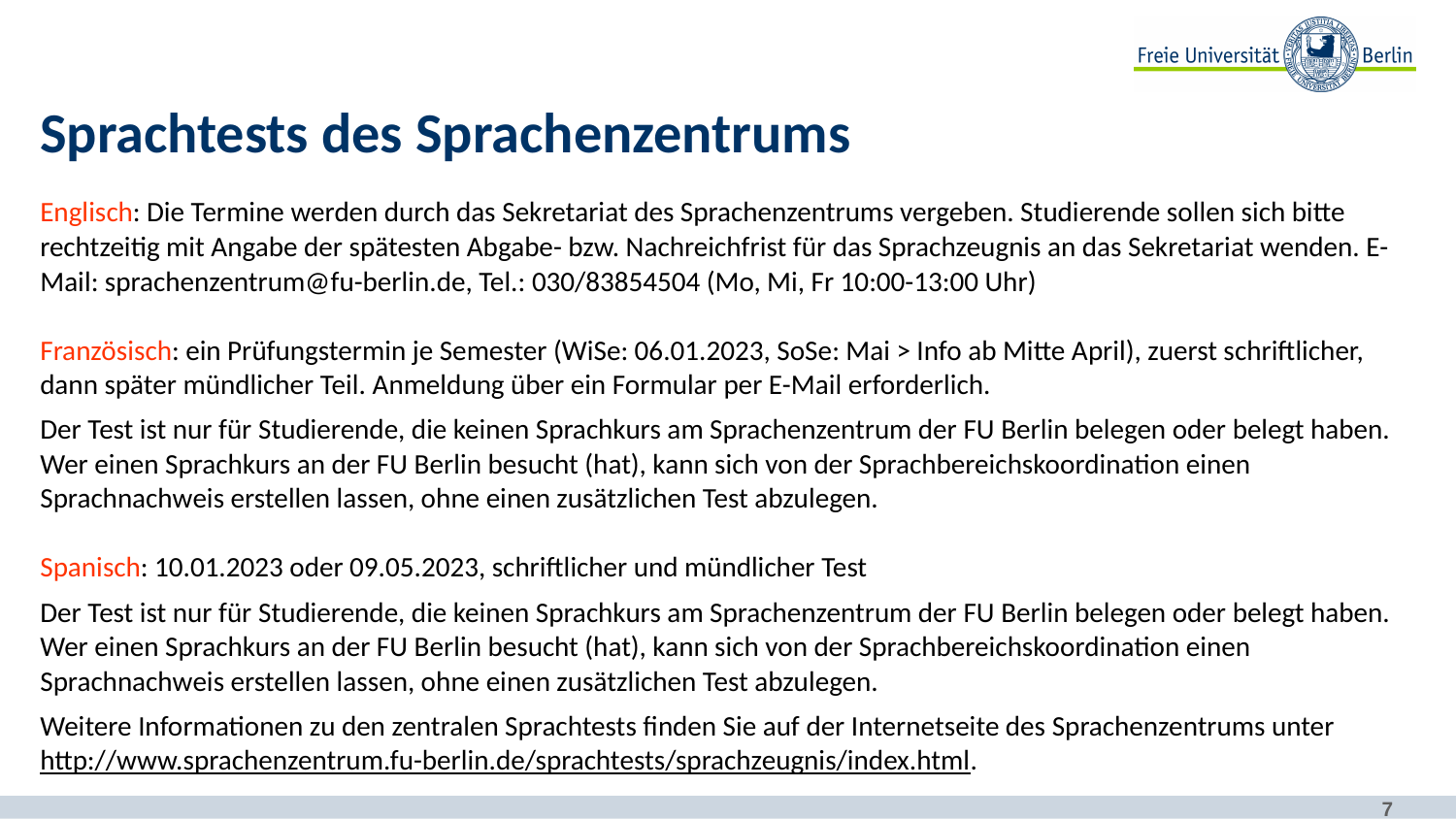

# Sprachtests des Sprachenzentrums
Englisch: Die Termine werden durch das Sekretariat des Sprachenzentrums vergeben. Studierende sollen sich bitte rechtzeitig mit Angabe der spätesten Abgabe- bzw. Nachreichfrist für das Sprachzeugnis an das Sekretariat wenden. E-Mail: sprachenzentrum@fu-berlin.de, Tel.: 030/83854504 (Mo, Mi, Fr 10:00-13:00 Uhr)
Französisch: ein Prüfungstermin je Semester (WiSe: 06.01.2023, SoSe: Mai > Info ab Mitte April), zuerst schriftlicher, dann später mündlicher Teil. Anmeldung über ein Formular per E-Mail erforderlich.
Der Test ist nur für Studierende, die keinen Sprachkurs am Sprachenzentrum der FU Berlin belegen oder belegt haben. Wer einen Sprachkurs an der FU Berlin besucht (hat), kann sich von der Sprachbereichskoordination einen Sprachnachweis erstellen lassen, ohne einen zusätzlichen Test abzulegen.
Spanisch: 10.01.2023 oder 09.05.2023, schriftlicher und mündlicher Test
Der Test ist nur für Studierende, die keinen Sprachkurs am Sprachenzentrum der FU Berlin belegen oder belegt haben. Wer einen Sprachkurs an der FU Berlin besucht (hat), kann sich von der Sprachbereichskoordination einen Sprachnachweis erstellen lassen, ohne einen zusätzlichen Test abzulegen.
Weitere Informationen zu den zentralen Sprachtests finden Sie auf der Internetseite des Sprachenzentrums unter http://www.sprachenzentrum.fu-berlin.de/sprachtests/sprachzeugnis/index.html.